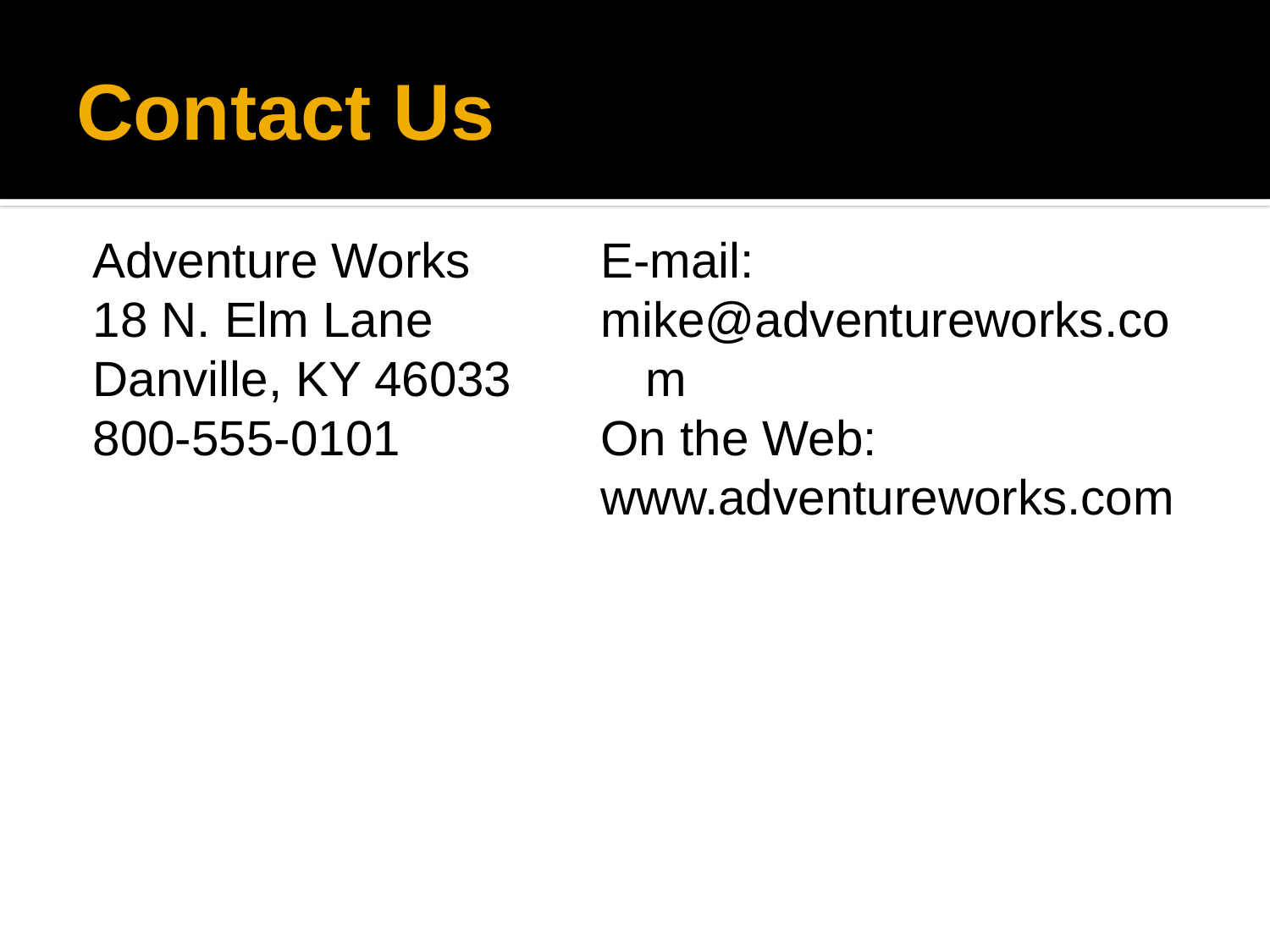

# Contact Us
Adventure Works
18 N. Elm Lane
Danville, KY 46033
800-555-0101
E-mail:
mike@adventureworks.com
On the Web:
www.adventureworks.com